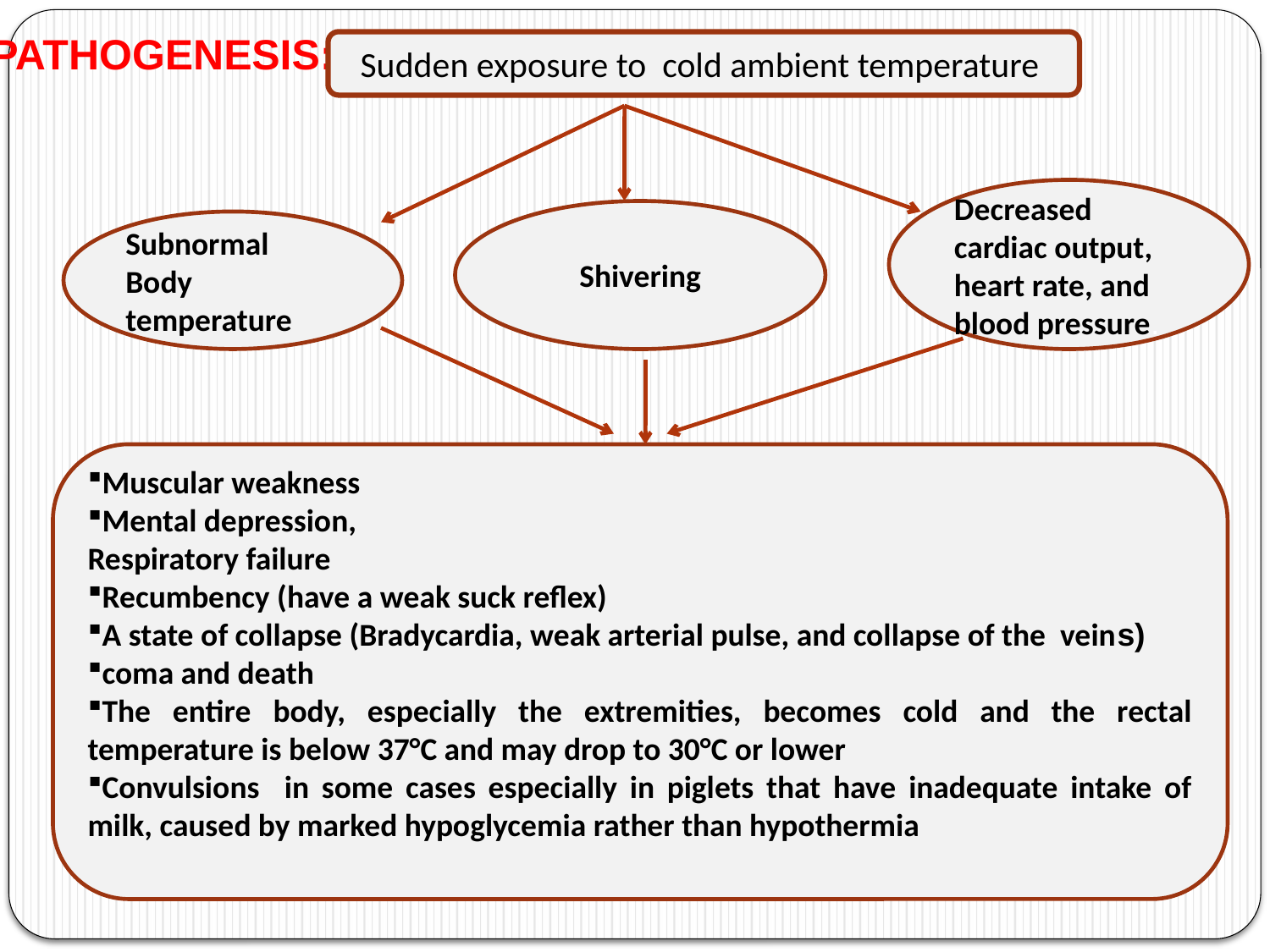

PATHOGENESIS:
Sudden exposure to  cold ambient temperature
Decreased cardiac output, heart rate, and blood pressure.
Shivering
Subnormal
Body temperature
Muscular weakness
Mental depression,
Respiratory failure
Recumbency (have a weak suck reflex)
A state of collapse (Bradycardia, weak arterial pulse, and collapse of the  veins)
coma and death
The entire body, especially the extremities, becomes cold and the rectal temperature is below 37°C and may drop to 30°C or lower
Convulsions  in some cases especially in piglets that have inadequate intake of milk, caused by marked hypoglycemia rather than hypothermia